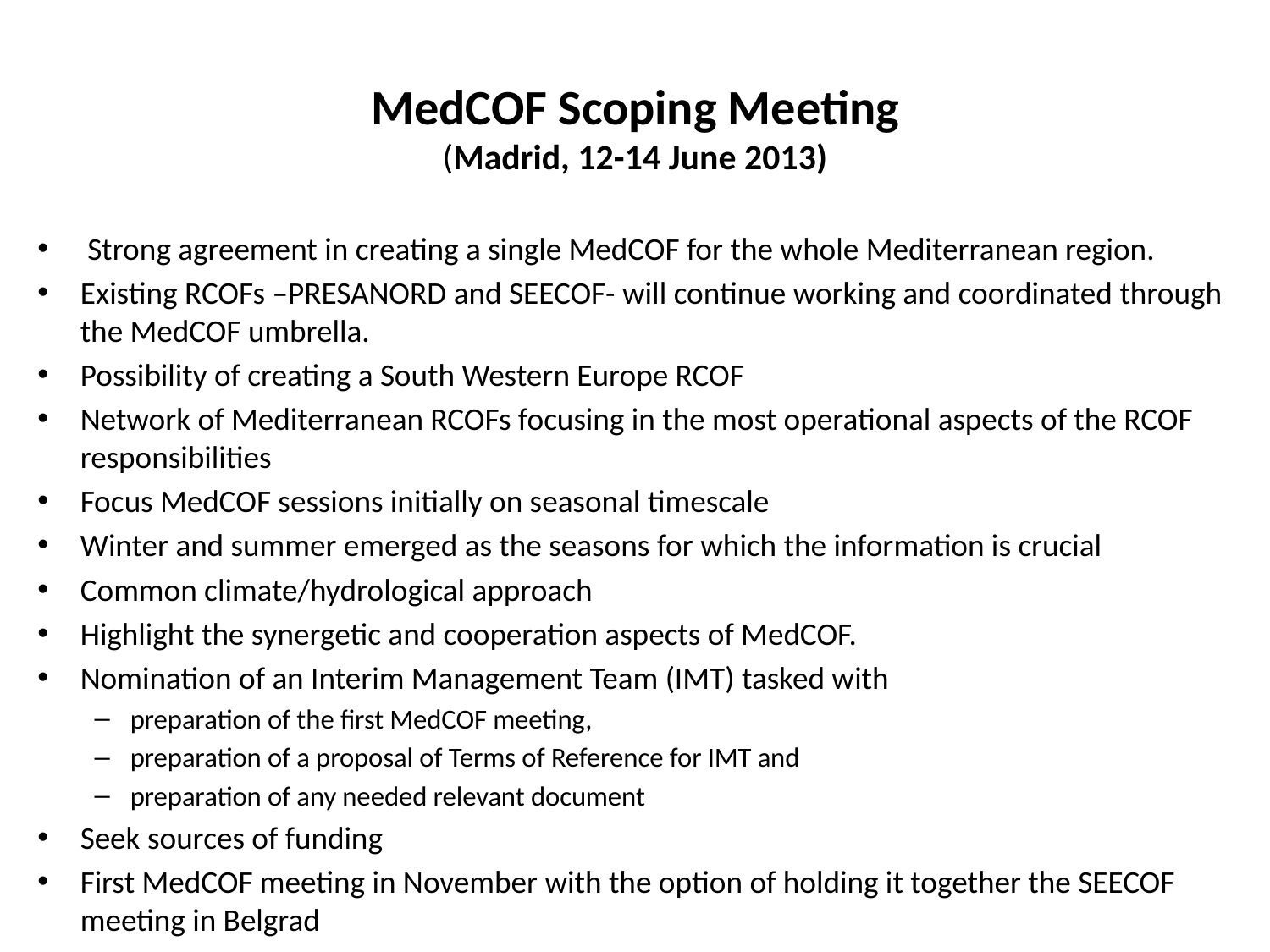

# MedCOF Scoping Meeting (Madrid, 12-14 June 2013)
 Strong agreement in creating a single MedCOF for the whole Mediterranean region.
Existing RCOFs –PRESANORD and SEECOF- will continue working and coordinated through the MedCOF umbrella.
Possibility of creating a South Western Europe RCOF
Network of Mediterranean RCOFs focusing in the most operational aspects of the RCOF responsibilities
Focus MedCOF sessions initially on seasonal timescale
Winter and summer emerged as the seasons for which the information is crucial
Common climate/hydrological approach
Highlight the synergetic and cooperation aspects of MedCOF.
Nomination of an Interim Management Team (IMT) tasked with
preparation of the first MedCOF meeting,
preparation of a proposal of Terms of Reference for IMT and
preparation of any needed relevant document
Seek sources of funding
First MedCOF meeting in November with the option of holding it together the SEECOF meeting in Belgrad